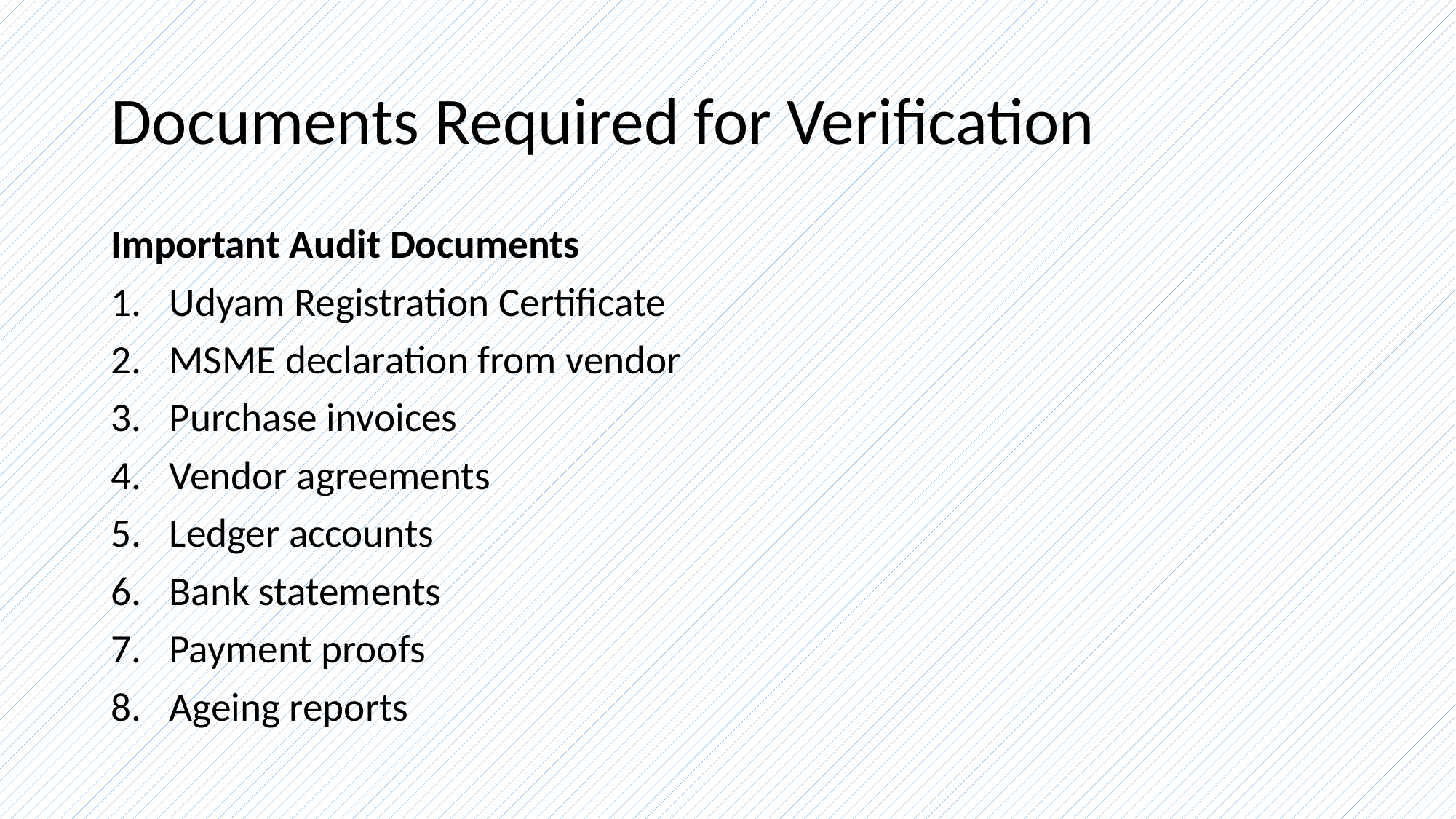

# Documents Required for Verification
Important Audit Documents
Udyam Registration Certificate
MSME declaration from vendor
Purchase invoices
Vendor agreements
Ledger accounts
Bank statements
Payment proofs
Ageing reports